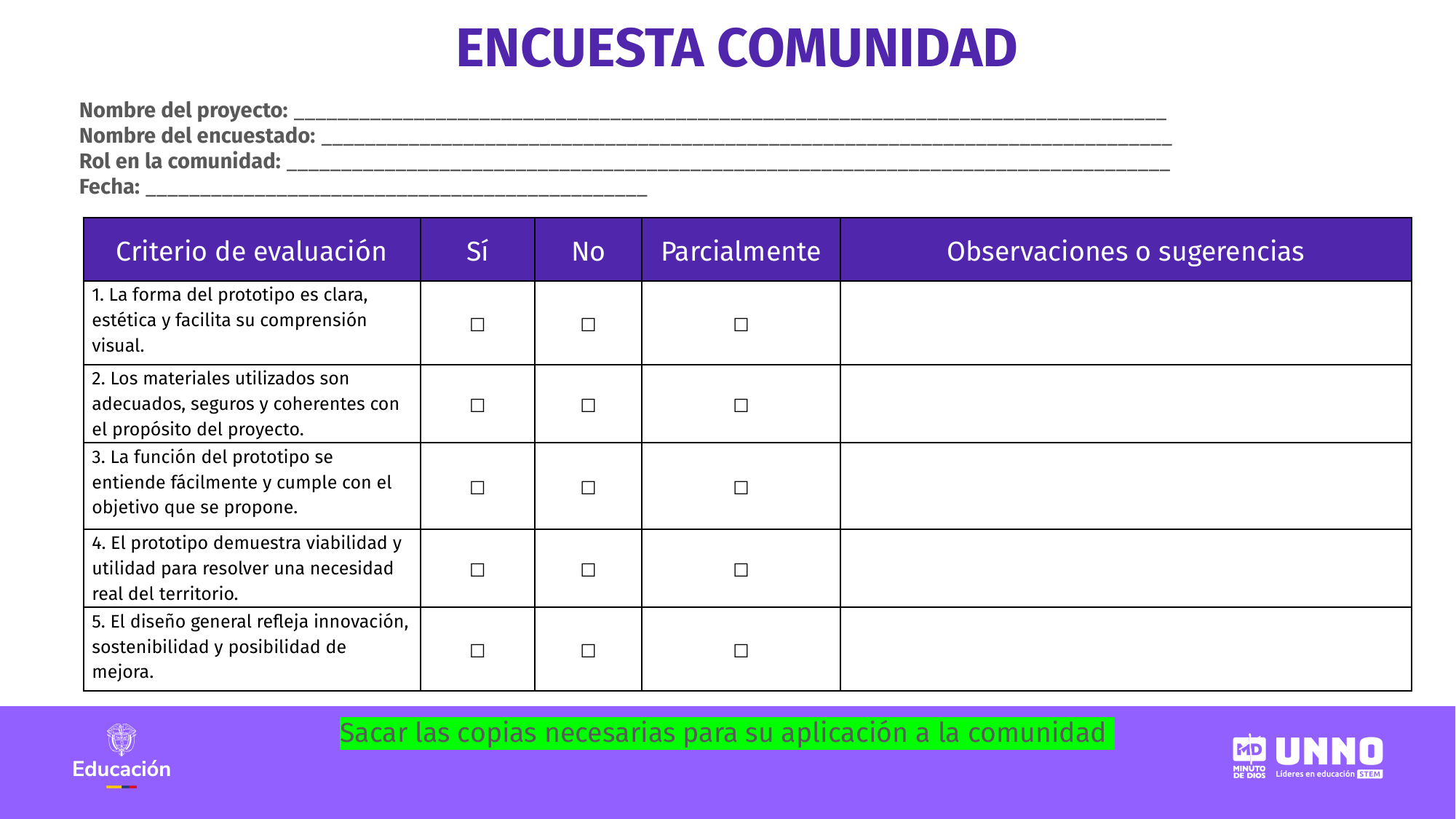

ENCUESTA COMUNIDAD
Nombre del proyecto: ________________________________________________________________________________
Nombre del encuestado: ______________________________________________________________________________
Rol en la comunidad: _________________________________________________________________________________
Fecha: ______________________________________________

| Criterio de evaluación | Sí | No | Parcialmente | Observaciones o sugerencias |
| --- | --- | --- | --- | --- |
| 1. La forma del prototipo es clara, estética y facilita su comprensión visual. | ☐ | ☐ | ☐ |  |
| 2. Los materiales utilizados son adecuados, seguros y coherentes con el propósito del proyecto. | ☐ | ☐ | ☐ |  |
| 3. La función del prototipo se entiende fácilmente y cumple con el objetivo que se propone. | ☐ | ☐ | ☐ |  |
| 4. El prototipo demuestra viabilidad y utilidad para resolver una necesidad real del territorio. | ☐ | ☐ | ☐ |  |
| 5. El diseño general refleja innovación, sostenibilidad y posibilidad de mejora. | ☐ | ☐ | ☐ |  |
Sacar las copias necesarias para su aplicación a la comunidad